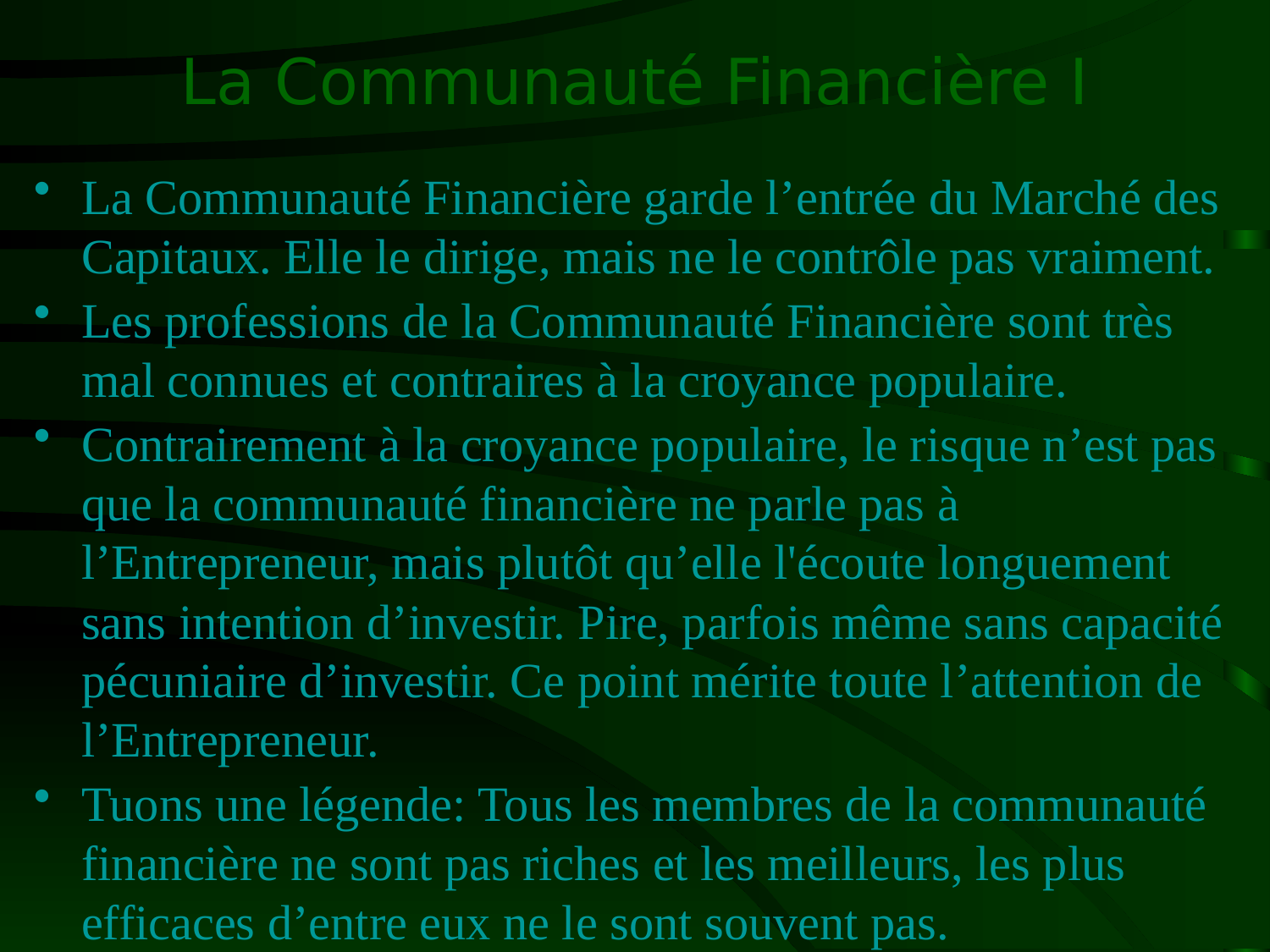

# La Communauté Financière I
La Communauté Financière garde l’entrée du Marché des Capitaux. Elle le dirige, mais ne le contrôle pas vraiment.
Les professions de la Communauté Financière sont très mal connues et contraires à la croyance populaire.
Contrairement à la croyance populaire, le risque n’est pas que la communauté financière ne parle pas à l’Entrepreneur, mais plutôt qu’elle l'écoute longuement sans intention d’investir. Pire, parfois même sans capacité pécuniaire d’investir. Ce point mérite toute l’attention de l’Entrepreneur.
Tuons une légende: Tous les membres de la communauté financière ne sont pas riches et les meilleurs, les plus efficaces d’entre eux ne le sont souvent pas.